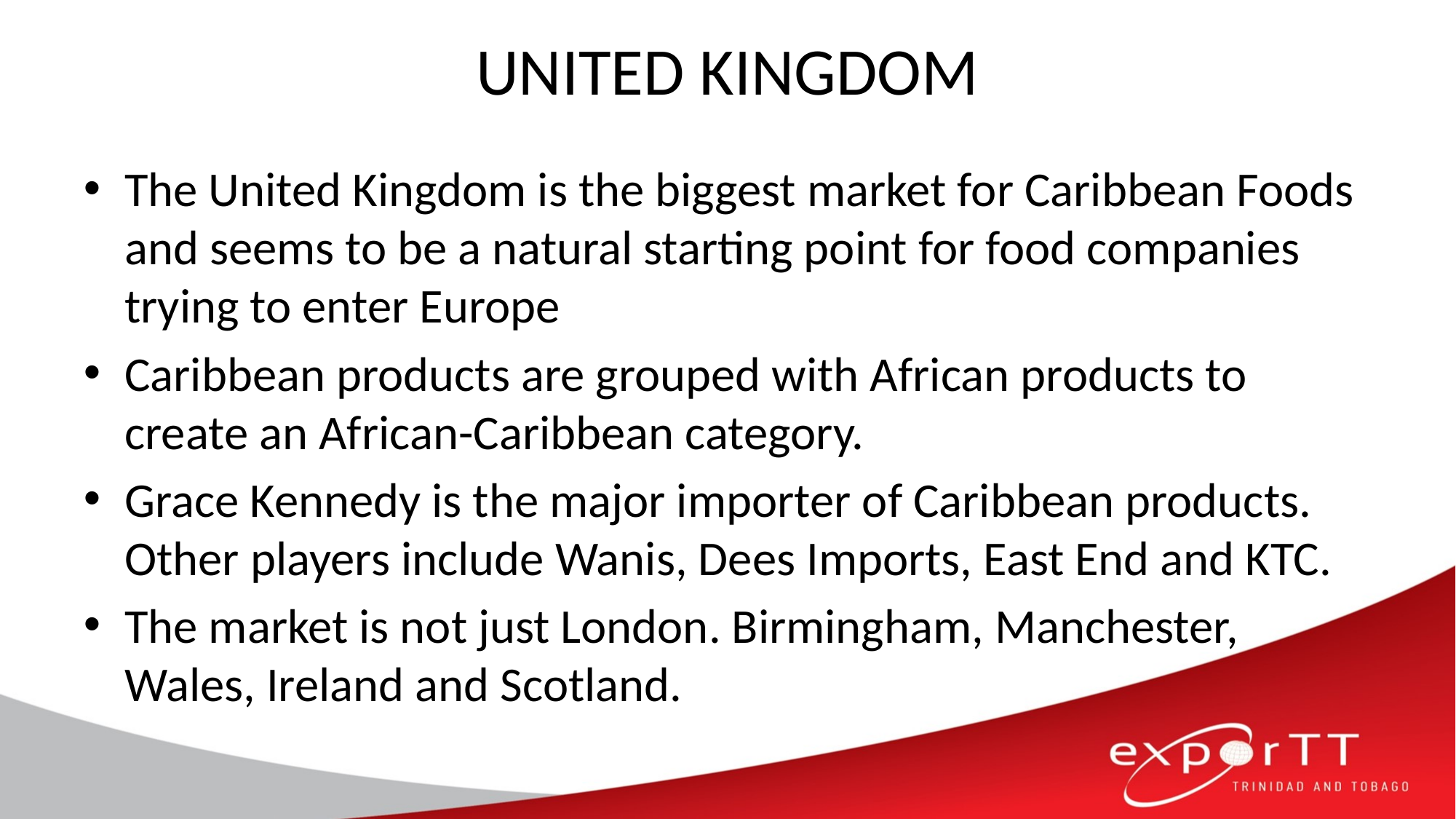

# UNITED KINGDOM
The United Kingdom is the biggest market for Caribbean Foods and seems to be a natural starting point for food companies trying to enter Europe
Caribbean products are grouped with African products to create an African-Caribbean category.
Grace Kennedy is the major importer of Caribbean products. Other players include Wanis, Dees Imports, East End and KTC.
The market is not just London. Birmingham, Manchester, Wales, Ireland and Scotland.